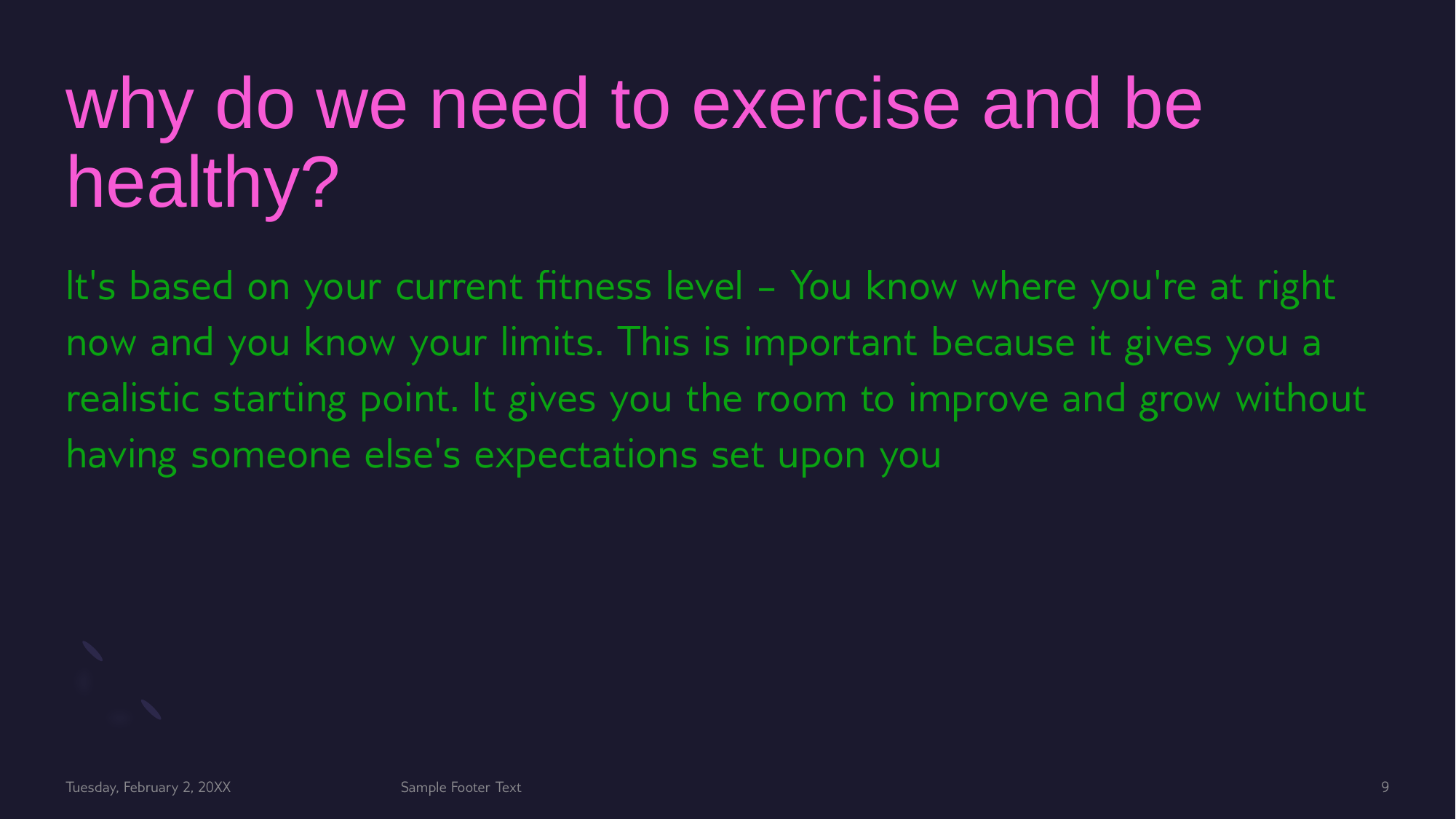

# why do we need to exercise and be healthy?
It's based on your current fitness level – You know where you're at right now and you know your limits. This is important because it gives you a realistic starting point. It gives you the room to improve and grow without having someone else's expectations set upon you
Tuesday, February 2, 20XX
Sample Footer Text
9